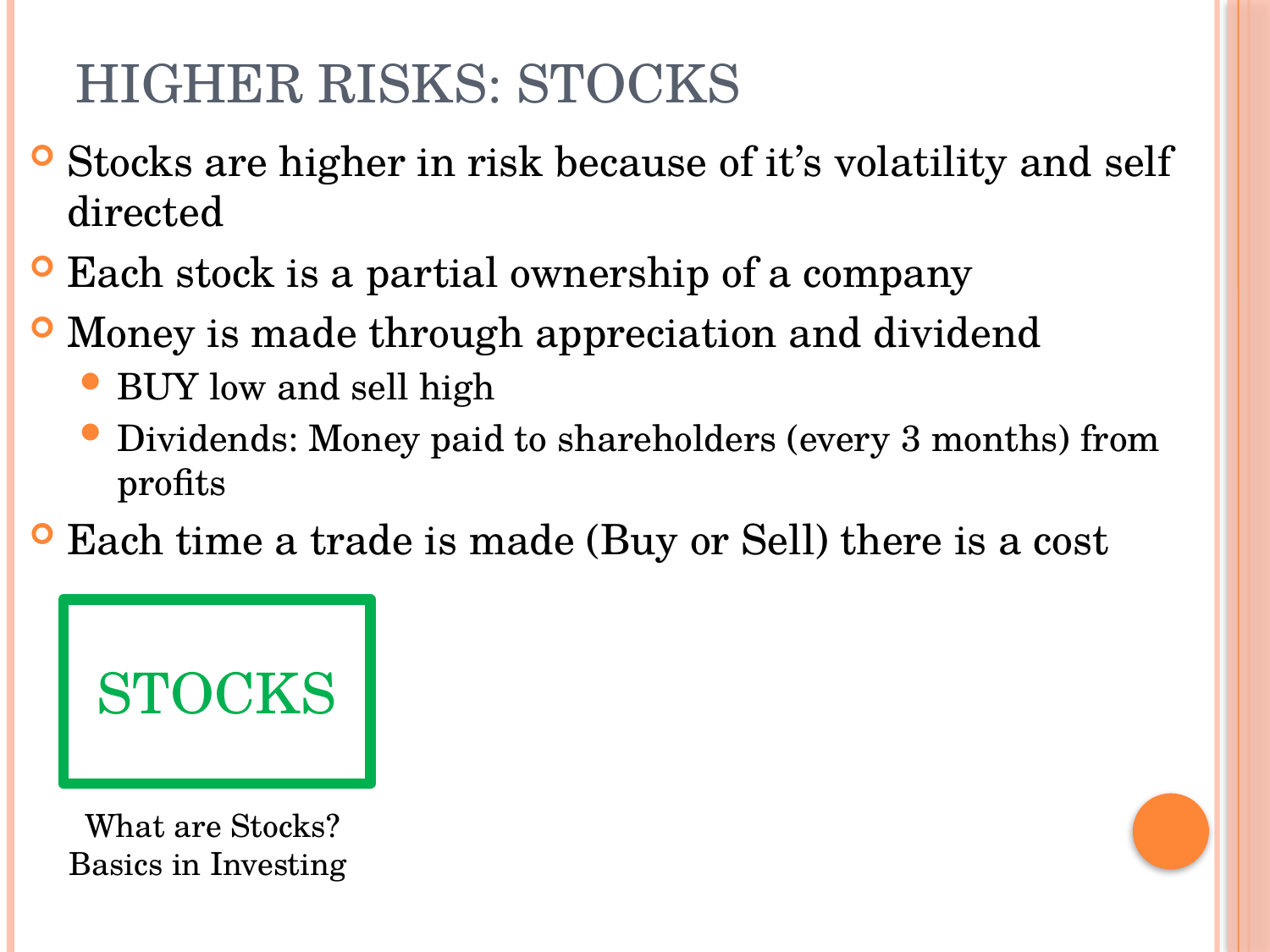

# Higher Risks: Stocks
Stocks are higher in risk because of it’s volatility and self directed
Each stock is a partial ownership of a company
Money is made through appreciation and dividend
BUY low and sell high
Dividends: Money paid to shareholders (every 3 months) from profits
Each time a trade is made (Buy or Sell) there is a cost

STOCKS
What are Stocks?
Basics in Investing